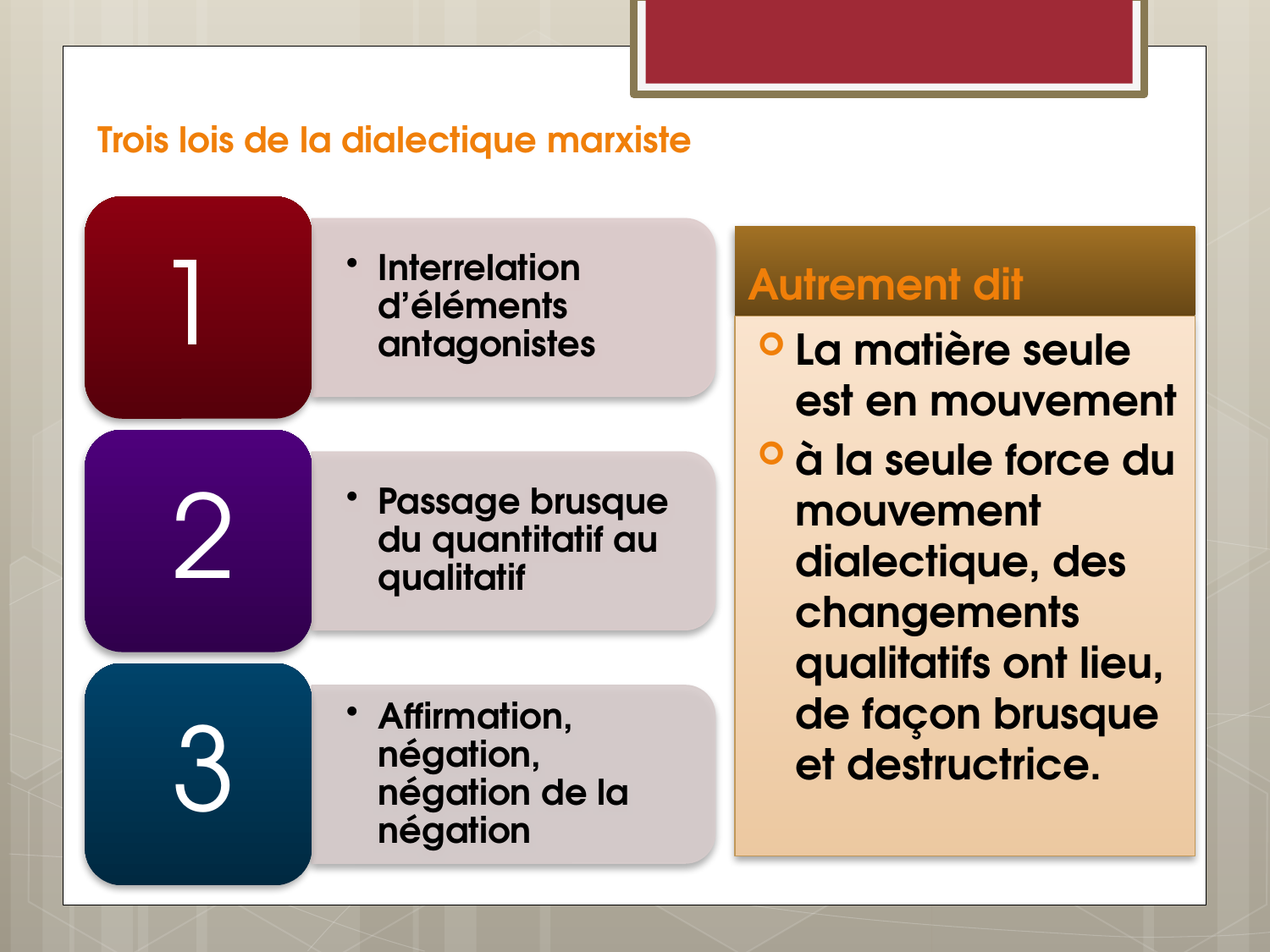

Trois lois de la dialectique marxiste
Interrelation d’éléments antagonistes
1
Passage brusque du quantitatif au qualitatif
2
Affirmation, négation, négation de la négation
3
Autrement dit
La matière seule est en mouvement
à la seule force du mouvement dialectique, des changements qualitatifs ont lieu, de façon brusque et destructrice.